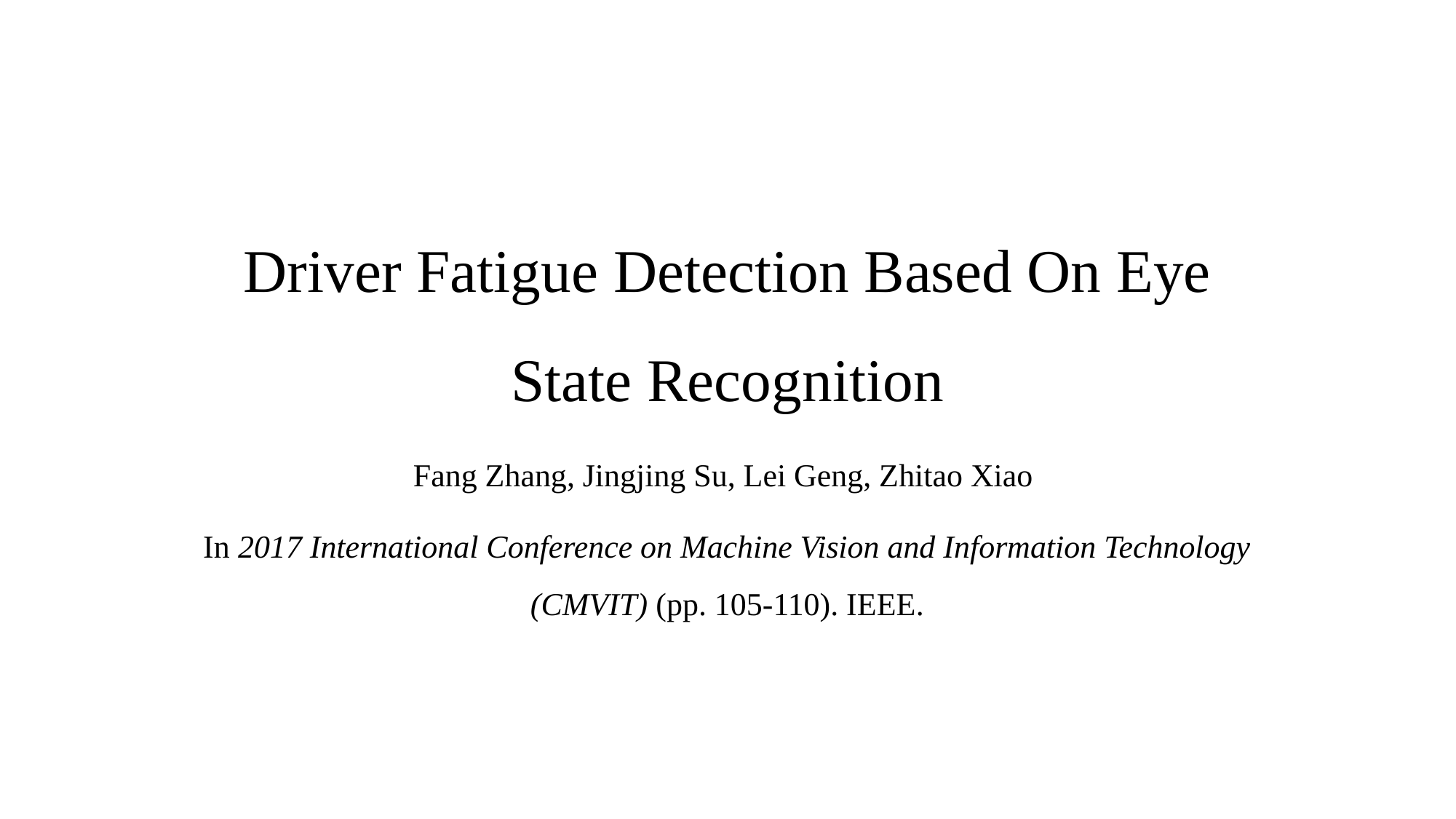

# Driver Fatigue Detection Based On Eye State Recognition
Fang Zhang, Jingjing Su, Lei Geng, Zhitao Xiao
In 2017 International Conference on Machine Vision and Information Technology (CMVIT) (pp. 105-110). IEEE.